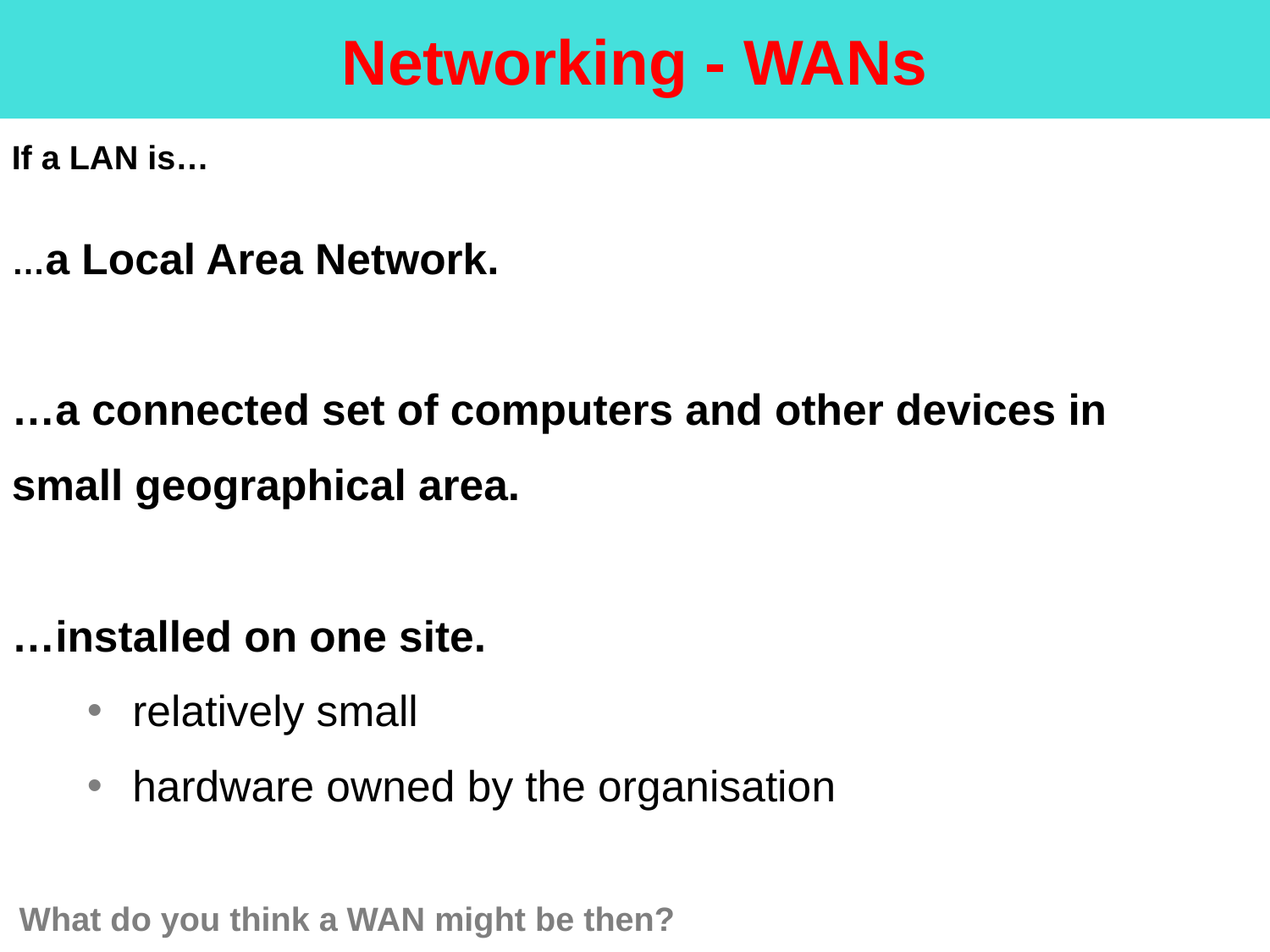

Networking - WANs
If a LAN is…

…a Local Area Network.

…a connected set of computers and other devices in small geographical area.

…installed on one site.
relatively small
hardware owned by the organisation

What do you think a WAN might be then?